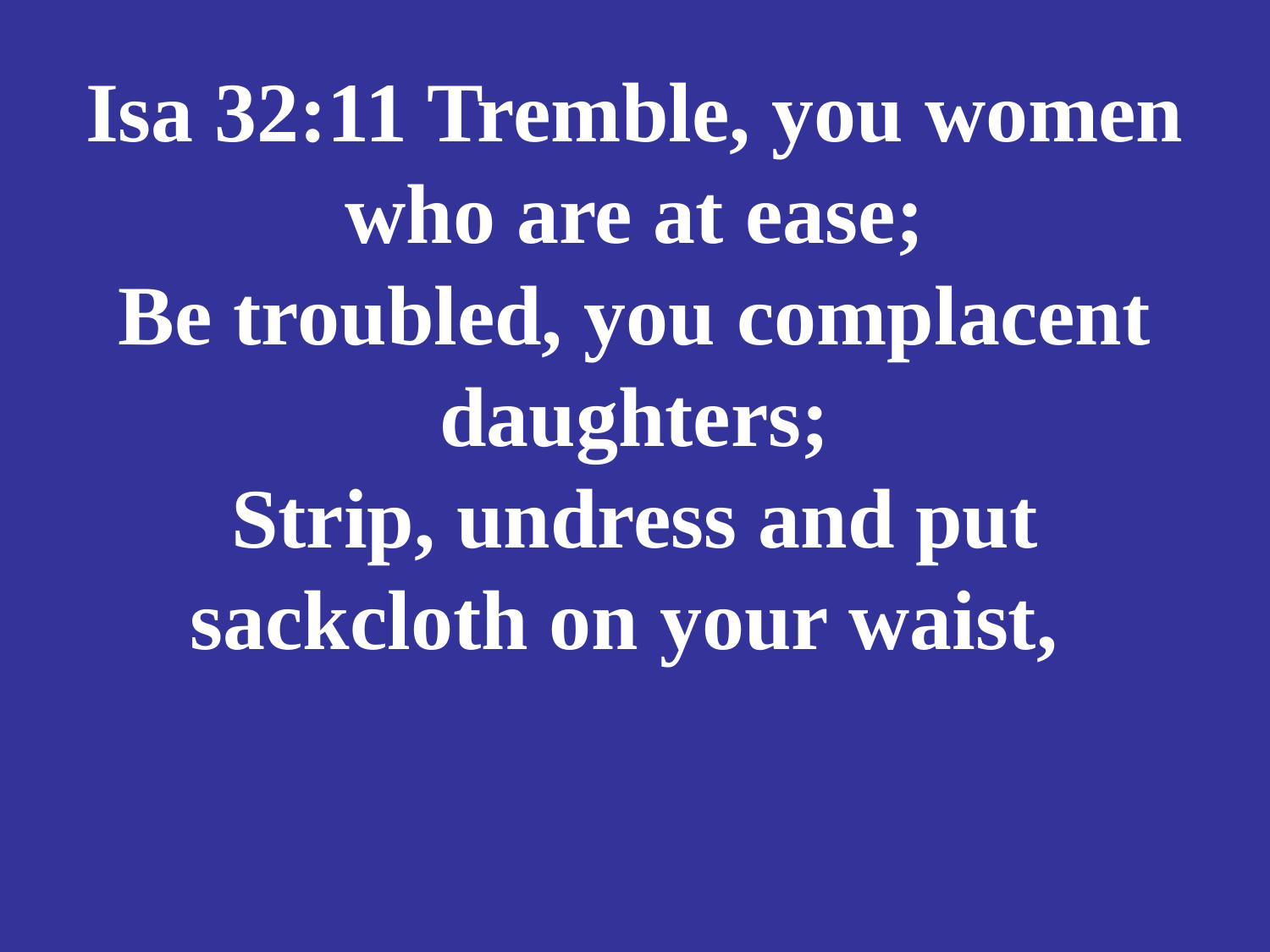

# Isa 32:11 Tremble, you women who are at ease; Be troubled, you complacent daughters; Strip, undress and put sackcloth on your waist,